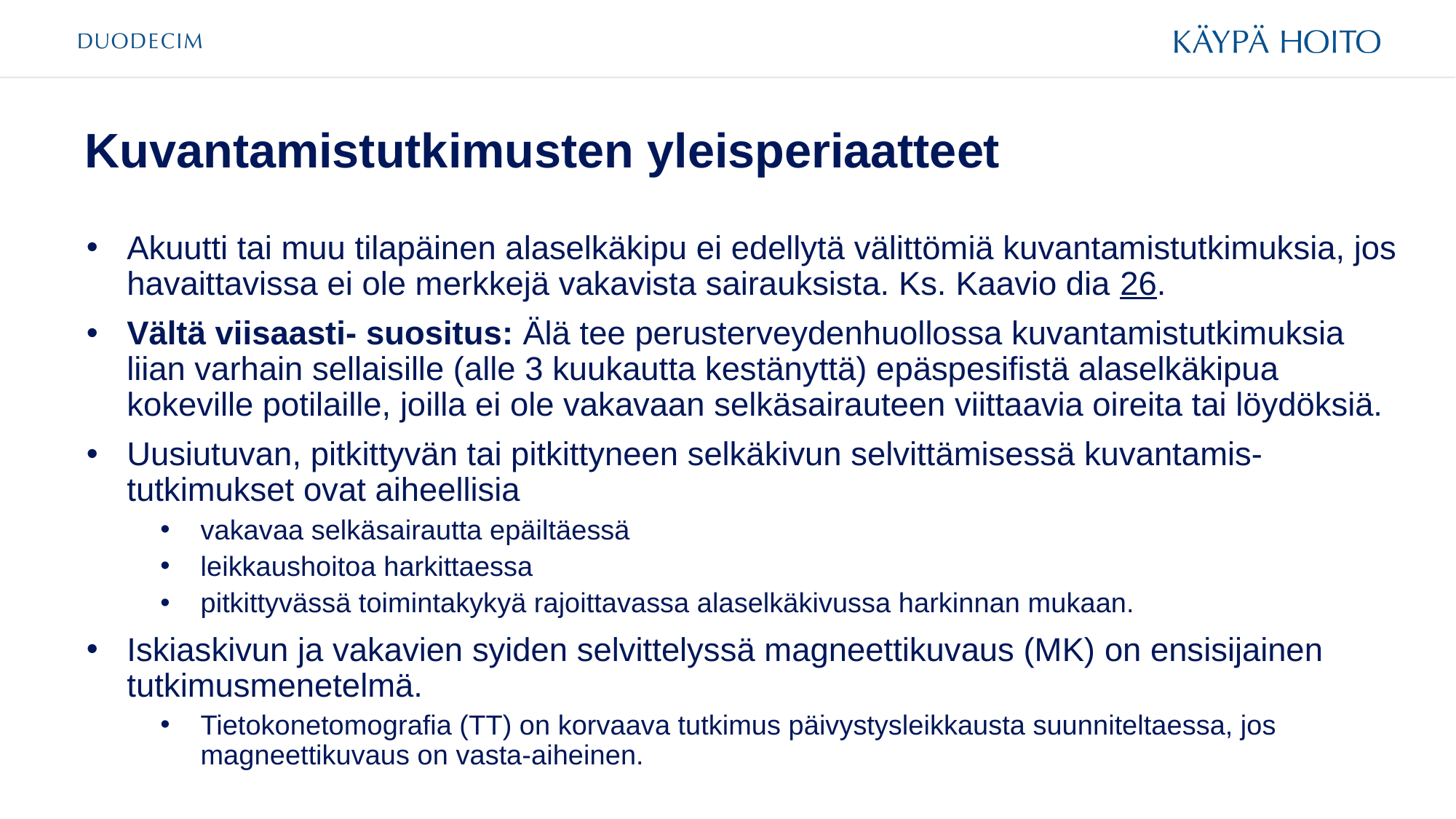

# Kuvantamistutkimusten yleisperiaatteet
Akuutti tai muu tilapäinen alaselkäkipu ei edellytä välittömiä kuvantamistutkimuksia, jos havaittavissa ei ole merkkejä vakavista sairauksista. Ks. Kaavio dia 26.
Vältä viisaasti- suositus: Älä tee perusterveydenhuollossa kuvantamistutkimuksia liian varhain sellaisille (alle 3 kuukautta kestänyttä) epäspesifistä alaselkäkipua kokeville potilaille, joilla ei ole vakavaan selkäsairauteen viittaavia oireita tai löydöksiä.
Uusiutuvan, pitkittyvän tai pitkittyneen selkäkivun selvittämisessä kuvantamis-tutkimukset ovat aiheellisia
vakavaa selkäsairautta epäiltäessä
leikkaushoitoa harkittaessa
pitkittyvässä toimintakykyä rajoittavassa alaselkäkivussa harkinnan mukaan.
Iskiaskivun ja vakavien syiden selvittelyssä magneettikuvaus (MK) on ensisijainen tutkimusmenetelmä.
Tietokonetomografia (TT) on korvaava tutkimus päivystysleikkausta suunniteltaessa, jos magneettikuvaus on vasta-aiheinen.